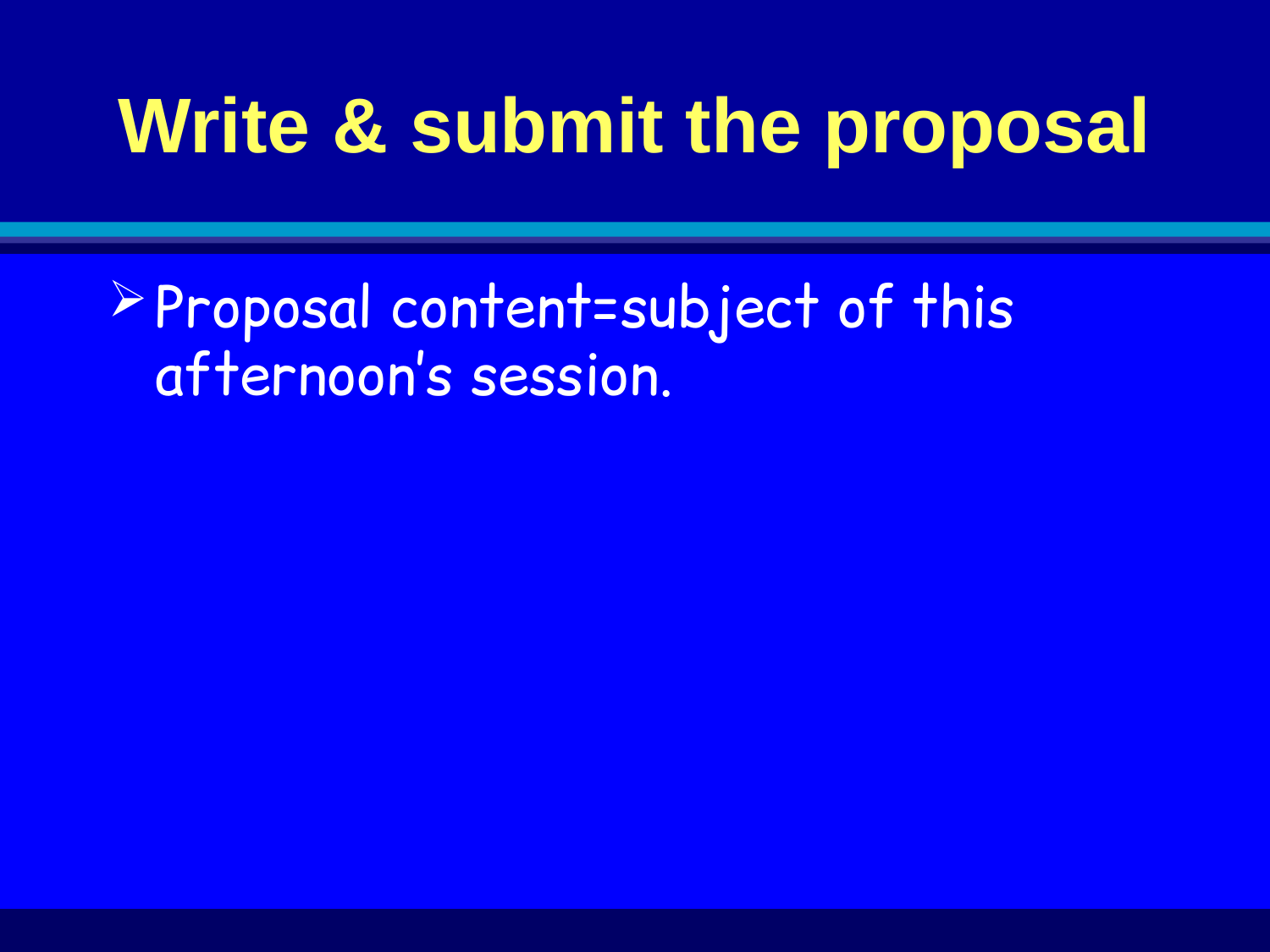

# Write & submit the proposal
Proposal content=subject of this afternoon’s session.